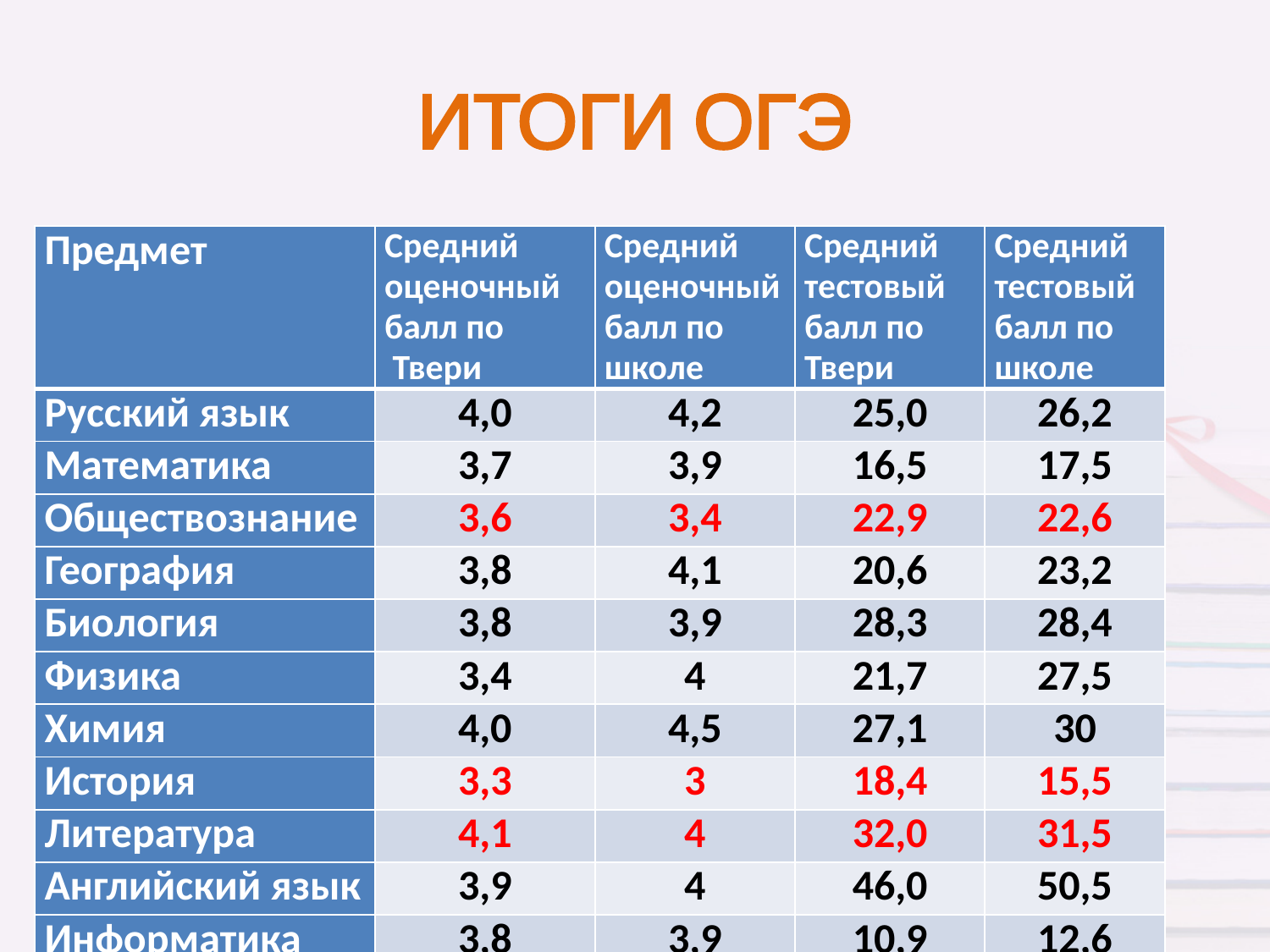

# ИТОГИ ОГЭ
| Предмет | Средний оценочный балл по Твери | Средний оценочный балл по школе | Средний тестовый балл по Твери | Средний тестовый балл по школе |
| --- | --- | --- | --- | --- |
| Русский язык | 4,0 | 4,2 | 25,0 | 26,2 |
| Математика | 3,7 | 3,9 | 16,5 | 17,5 |
| Обществознание | 3,6 | 3,4 | 22,9 | 22,6 |
| География | 3,8 | 4,1 | 20,6 | 23,2 |
| Биология | 3,8 | 3,9 | 28,3 | 28,4 |
| Физика | 3,4 | 4 | 21,7 | 27,5 |
| Химия | 4,0 | 4,5 | 27,1 | 30 |
| История | 3,3 | 3 | 18,4 | 15,5 |
| Литература | 4,1 | 4 | 32,0 | 31,5 |
| Английский язык | 3,9 | 4 | 46,0 | 50,5 |
| Информатика | 3,8 | 3,9 | 10,9 | 12,6 |